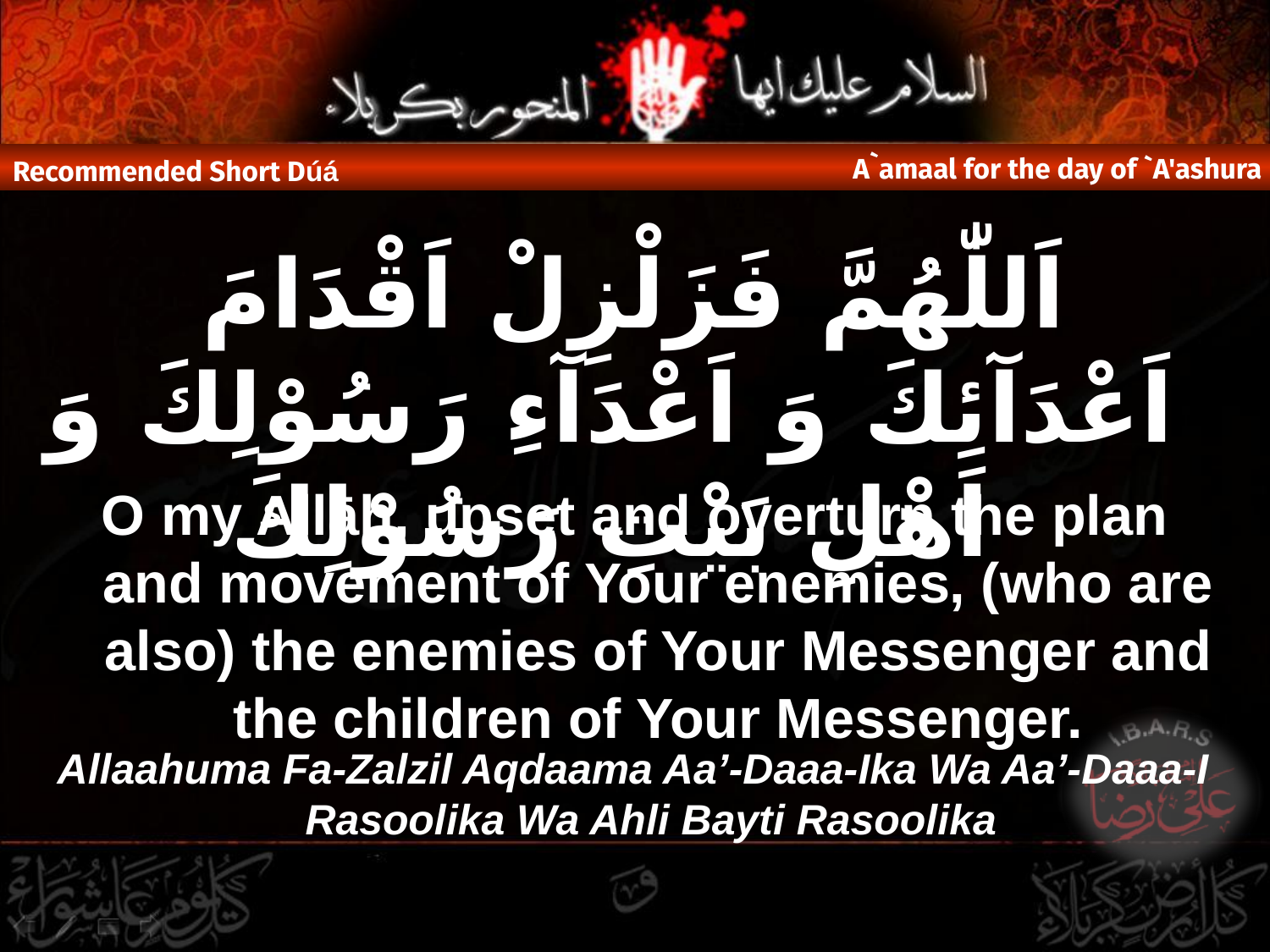

A`amaal for the day of `A'ashura
Recommended Short Dúá
اَللّٰهُمَّ فَزَلْزِلْ اَقْدَامَ اَعْدَآئِكَ وَ اَعْدَآءِ رَسُوْلِكَ وَ اَهْلِ بَيْتِ رَسُوْلِكَ
O my Allāh, upset and overturn the plan and movement of Your enemies, (who are also) the enemies of Your Messenger and the children of Your Messenger.
Allaahuma Fa-Zalzil Aqdaama Aa’-Daaa-Ika Wa Aa’-Daaa-I Rasoolika Wa Ahli Bayti Rasoolika